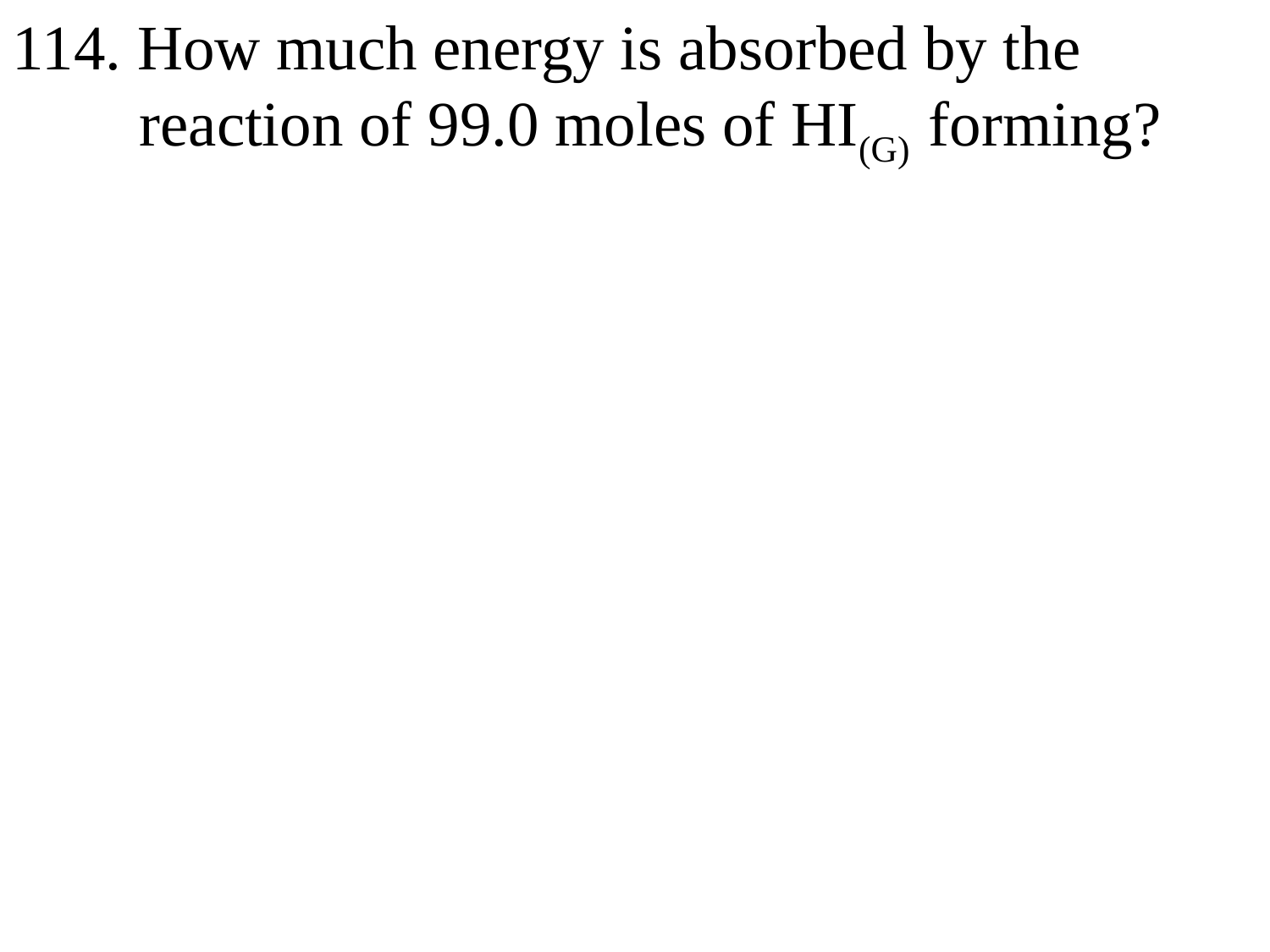

114. How much energy is absorbed by the
        reaction of 99.0 moles of HI(G)  forming?